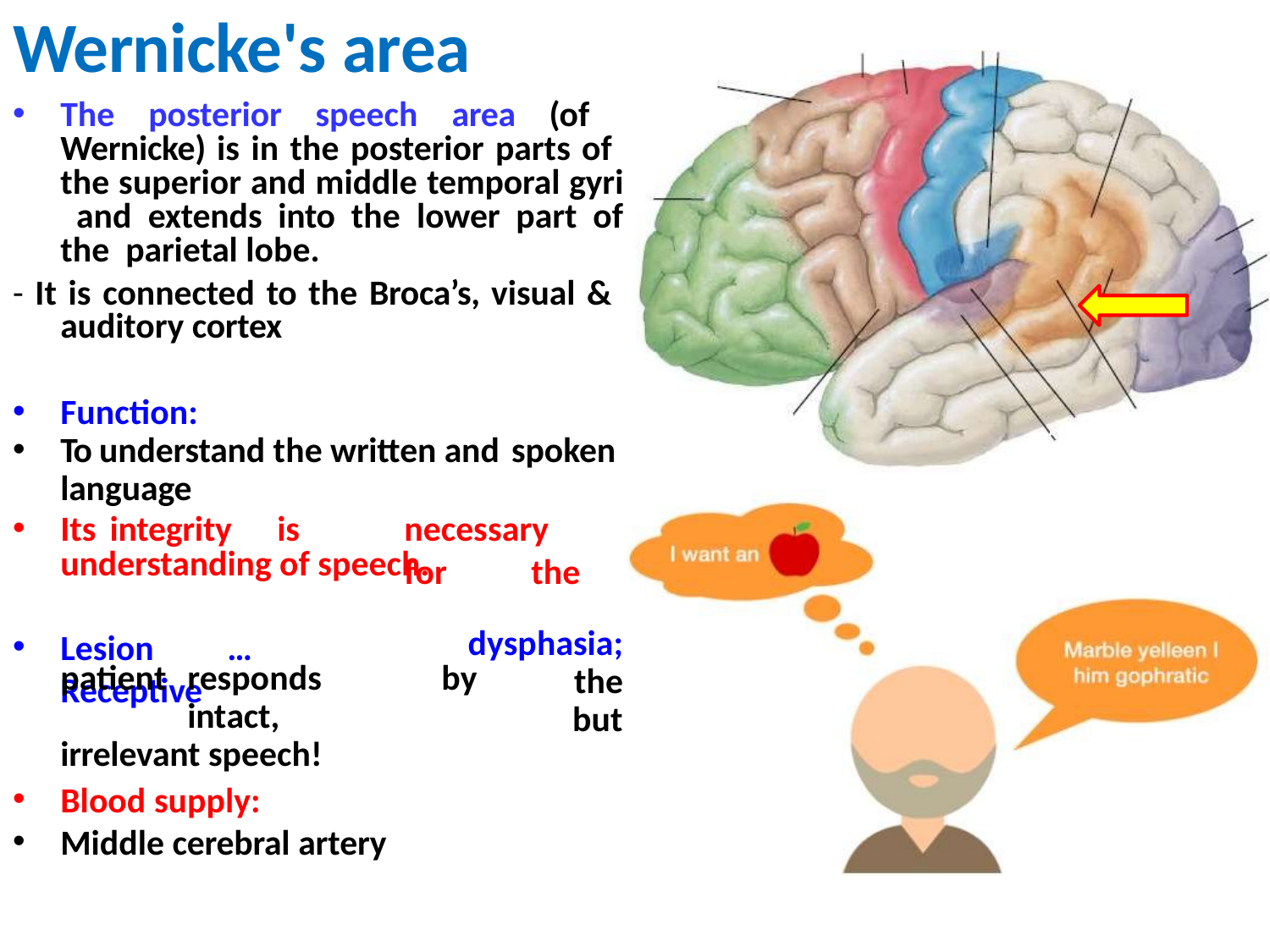

# Wernicke's area

The posterior speech area (of  Wernicke) is in the posterior parts of  the superior and middle temporal gyri  and extends into the lower part of the  parietal lobe.
- It is connected to the Broca’s, visual &  auditory cortex

Function:
To understand the written and spoken
language

Its	integrity
is	necessary	for	the
understanding of speech.
Lesion	…	Receptive
dysphasia;	the
but
patient	responds	by	intact,
irrelevant speech!
Blood supply:
Middle cerebral artery